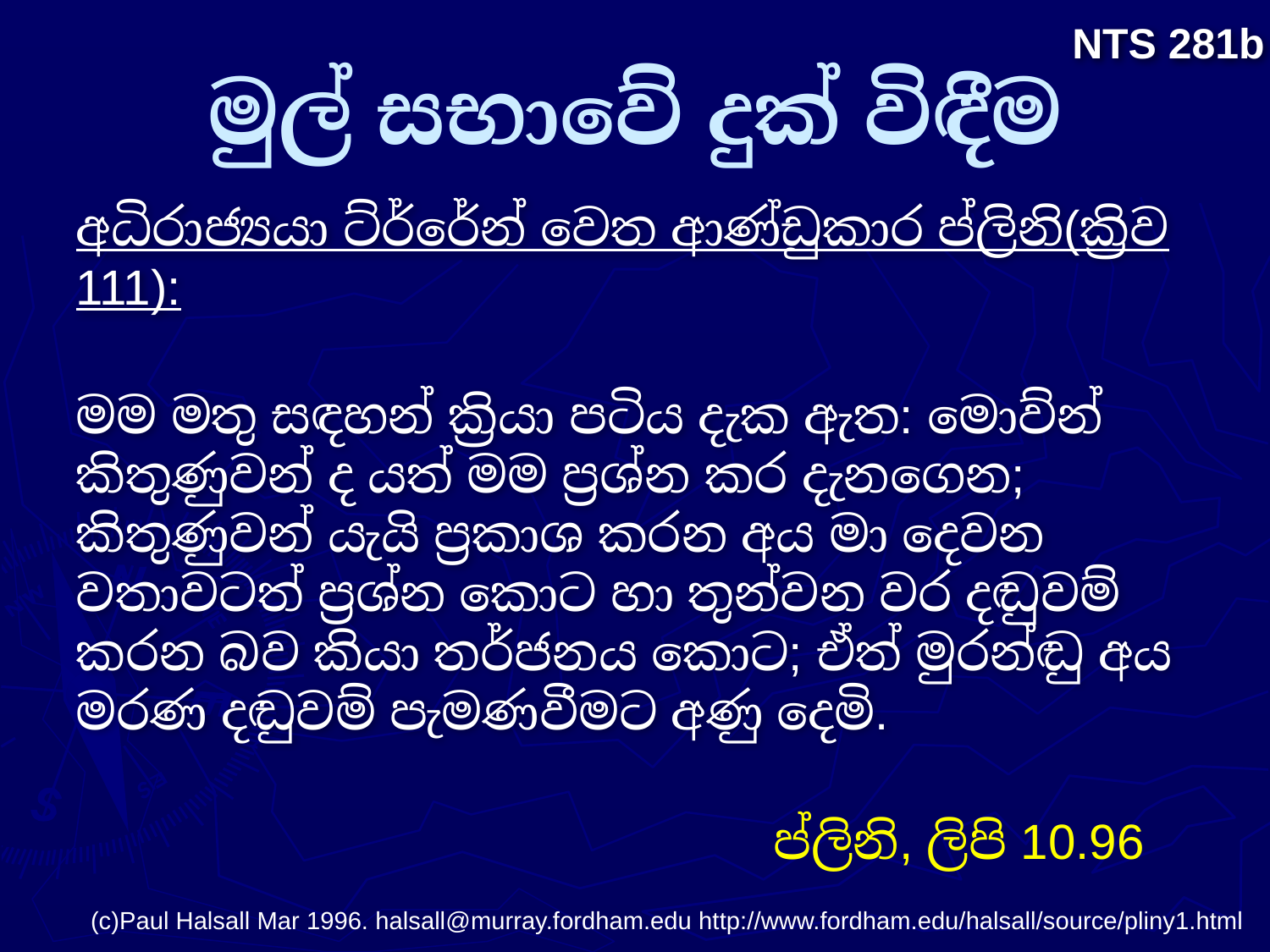

# මුල් සභාවේ දුක් විඳීම
NTS 281b
අධිරාජ්‍යයා ට්ර්රේන් වෙත ආණ්ඩුකාර ප්ලිනි(ක්‍රිව 111):

මම මතු සඳහන් ක්‍රියා පටිය දැක ඇත: මොව්න් කිතුණුවන් ද යත් මම ප්‍රශ්න කර දැනගෙන; කිතුණුවන් යැයි ප්‍රකාශ කරන අය මා දෙවන වතාවටත් ප්‍රශ්න කොට හා තුන්වන වර දඬුවම් කරන බව කියා තර්ජනය කොට; ඒත් මුරන්ඬු අය මරණ දඬුවම් පැමණවීමට අණු දෙමි.
ප්ලිනි, ලිපි 10.96
(c)Paul Halsall Mar 1996. halsall@murray.fordham.edu http://www.fordham.edu/halsall/source/pliny1.html